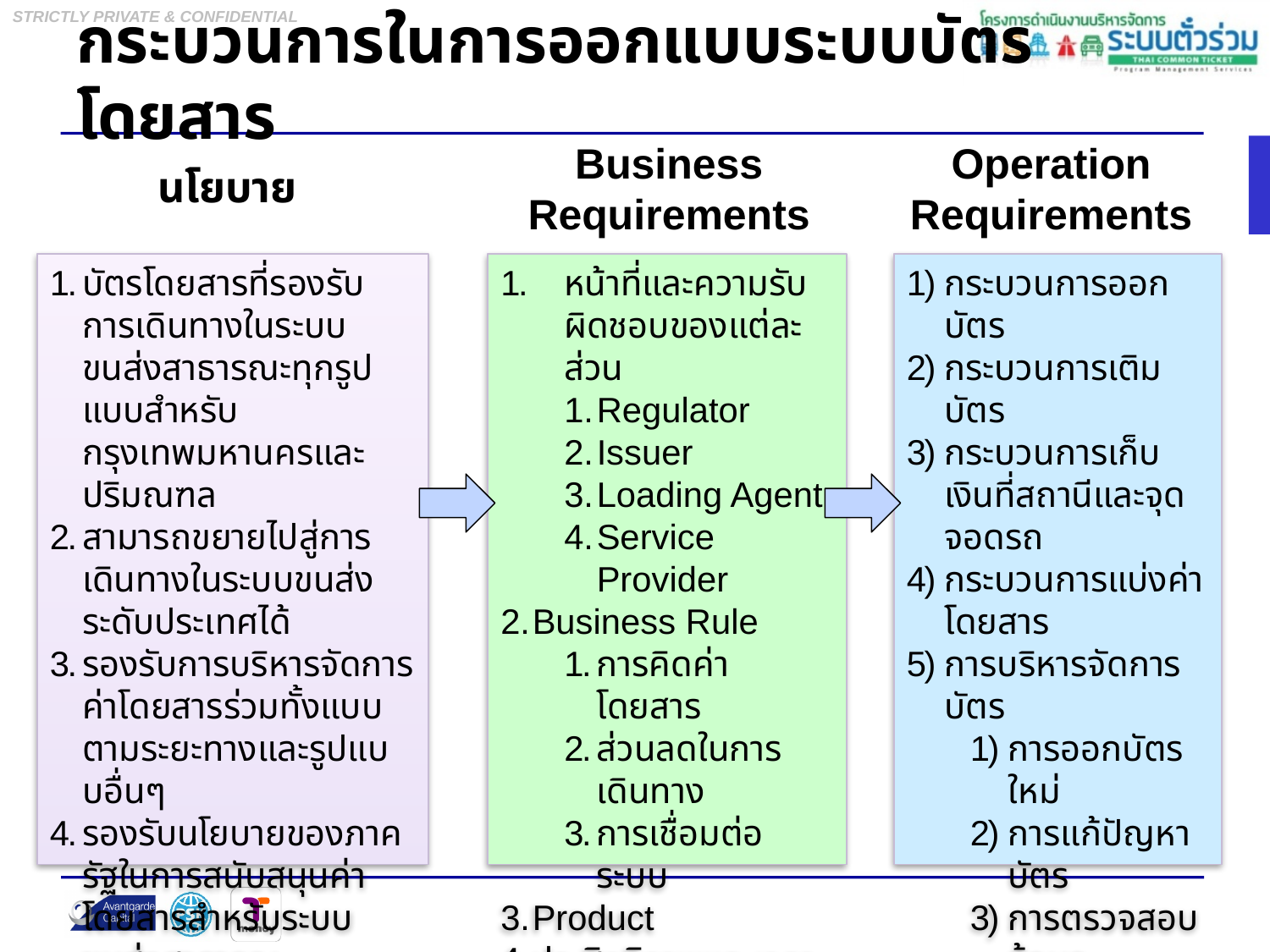

# กระบวนการในการออกแบบระบบบัตรโดยสาร
นโยบาย
Business Requirements
Operation Requirements
บัตรโดยสารที่รองรับการเดินทางในระบบขนส่งสาธารณะทุกรูปแบบสำหรับกรุงเทพมหานครและปริมณฑล
สามารถขยายไปสู่การเดินทางในระบบขนส่งระดับประเทศได้
รองรับการบริหารจัดการค่าโดยสารร่วมทั้งแบบตามระยะทางและรูปแบบอื่นๆ
รองรับนโยบายของภาครัฐในการสนับสนุนค่าโดยสารสำหรับระบบขนส่งสาธารณะ
สามารถทำงานร่วมกับระบบที่มีอยู่เดิมได้
หน้าที่และความรับผิดชอบของแต่ละส่วน
Regulator
Issuer
Loading Agent
Service Provider
Business Rule
การคิดค่าโดยสาร
ส่วนลดในการเดินทาง
การเชื่อมต่อระบบ
Product
ประสิทธิภาพและเวลาในการประมวลผล
ระบบความปลอดภัย
กระบวนการออกบัตร
กระบวนการเติมบัตร
กระบวนการเก็บเงินที่สถานีและจุดจอดรถ
กระบวนการแบ่งค่าโดยสาร
การบริหารจัดการบัตร
การออกบัตรใหม่
การแก้ปัญหาบัตร
การตรวจสอบข้อมูล